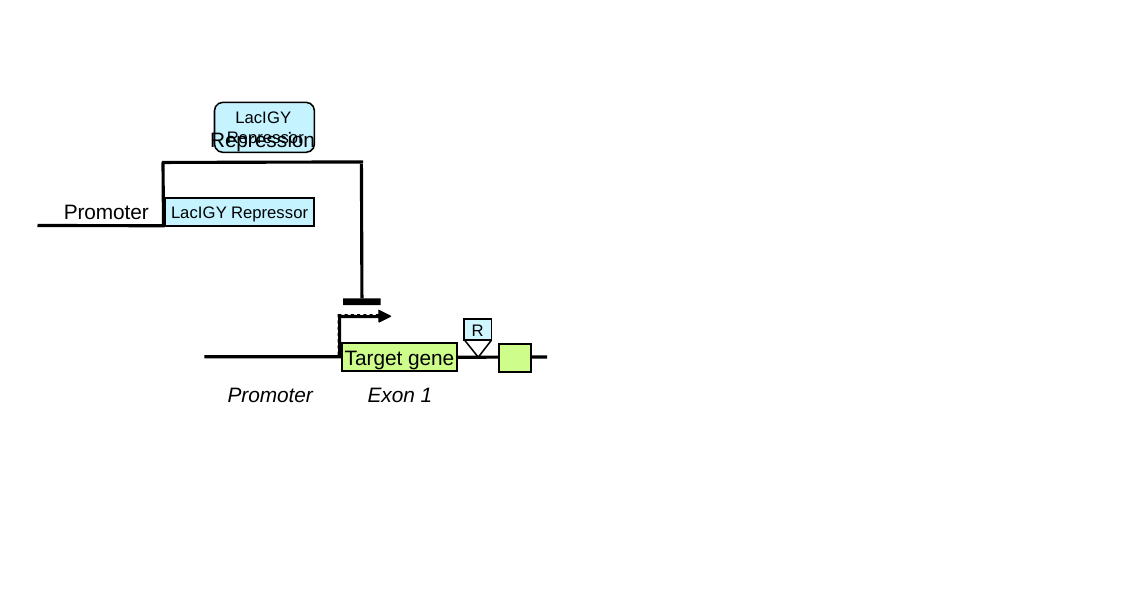

LacIGY
Repressor
Repression

 Promoter
LacIGY Repressor

R

Target gene

Promoter
Exon 1